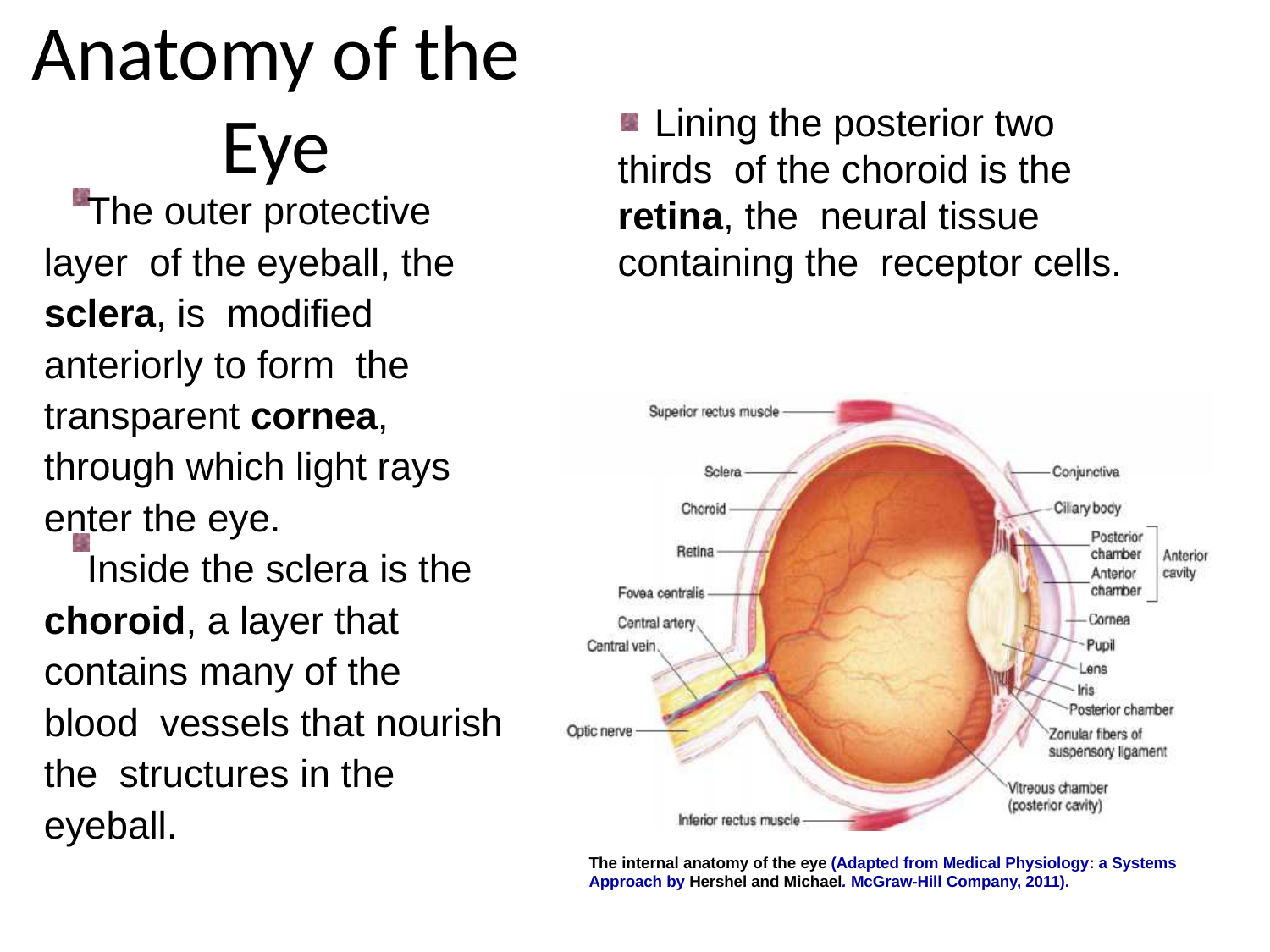

# Anatomy of the Eye
Lining the posterior two thirds  of the choroid is the retina, the  neural tissue containing the  receptor cells.

The outer protective layer  of the eyeball, the sclera, is  modified anteriorly to form  the transparent cornea,  through which light rays  enter the eye.
Inside the sclera is the  choroid, a layer that  contains many of the blood  vessels that nourish the  structures in the eyeball.

The internal anatomy of the eye (Adapted from Medical Physiology: a Systems  Approach by Hershel and Michael. McGraw-Hill Company, 2011).